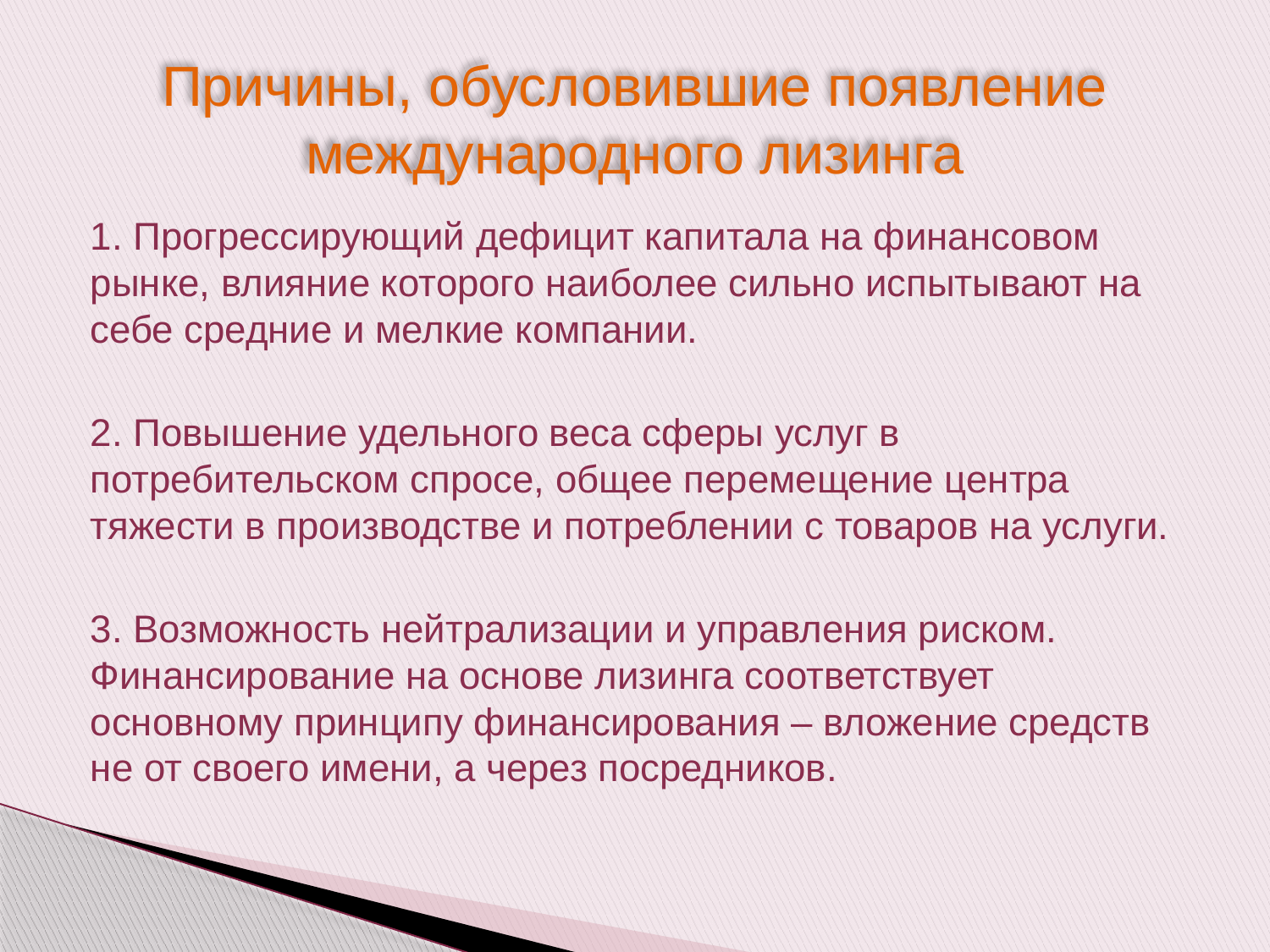

# Причины, обусловившие появление международного лизинга
1. Прогрессирующий дефицит капитала на финансовом рынке, влияние которого наиболее сильно испытывают на себе средние и мелкие компании.

2. Повышение удельного веса сферы услуг в потребительском спросе, общее перемещение центра тяжести в производстве и потреблении с товаров на услуги.

3. Возможность нейтрализации и управления риском. Финансирование на основе лизинга соответствует основному принципу финансирования – вложение средств не от своего имени, а через посредников.